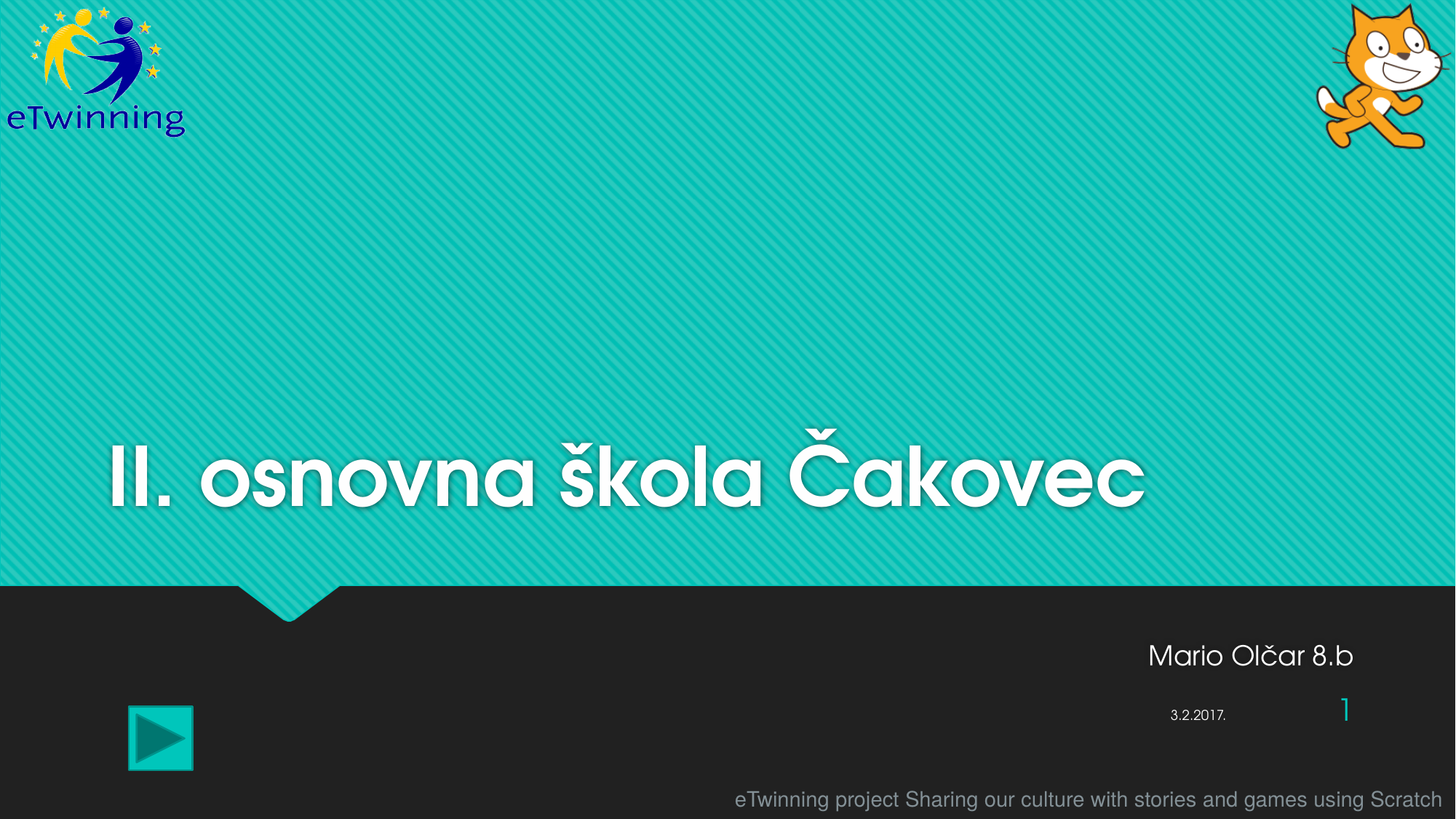

# II. osnovna škola Čakovec
Mario Olčar 8.b
1
3.2.2017.